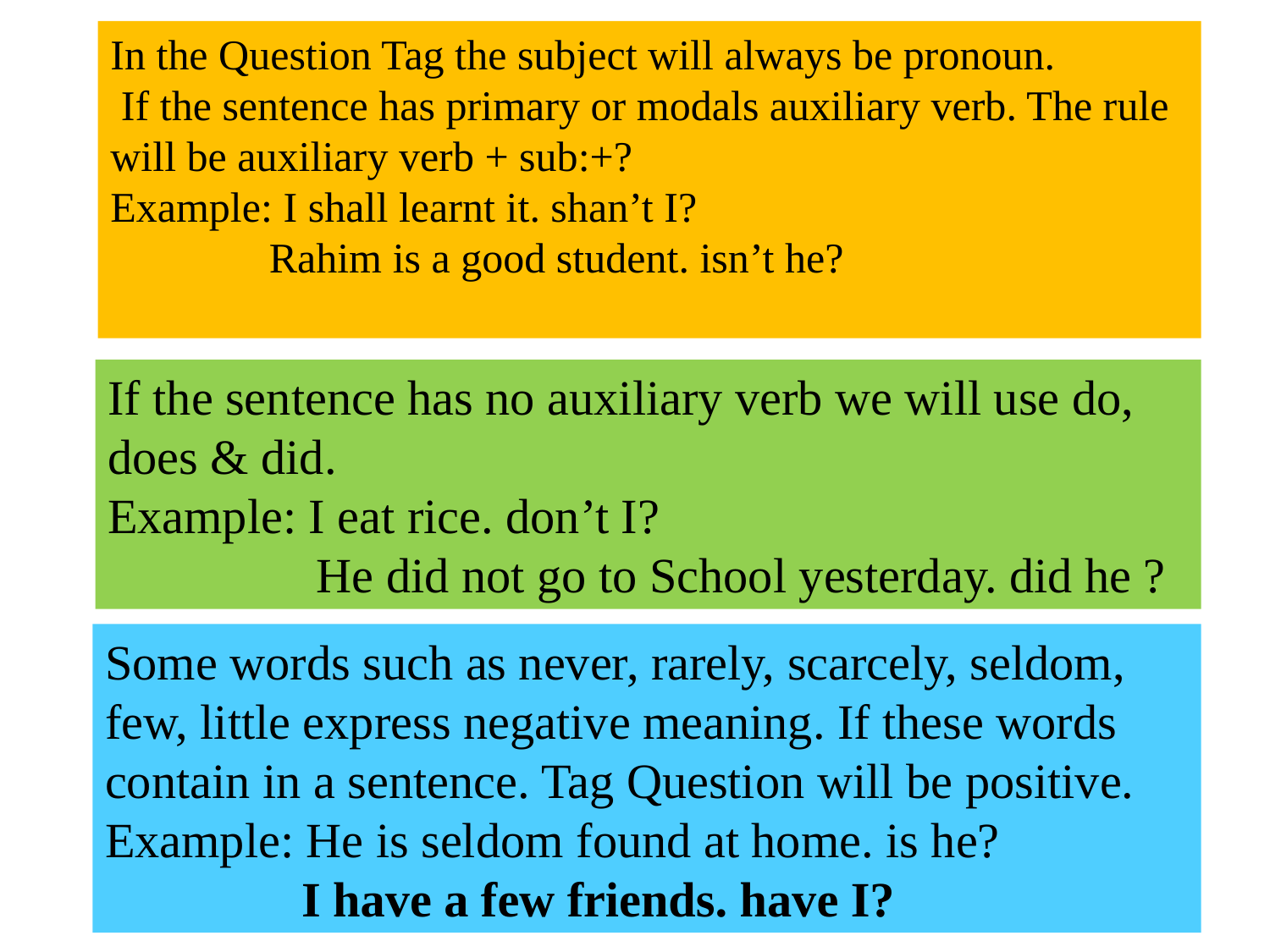

In the Question Tag the subject will always be pronoun.
 If the sentence has primary or modals auxiliary verb. The rule will be auxiliary verb + sub:+?
Example: I shall learnt it. shan’t I?
               Rahim is a good student. isn’t he?

If the sentence has no auxiliary verb we will use do, does & did.
Example: I eat rice. don’t I?
                 He did not go to School yesterday. did he ?
Some words such as never, rarely, scarcely, seldom, few, little express negative meaning. If these words contain in a sentence. Tag Question will be positive.
Example: He is seldom found at home. is he?
                I have a few friends. have I?